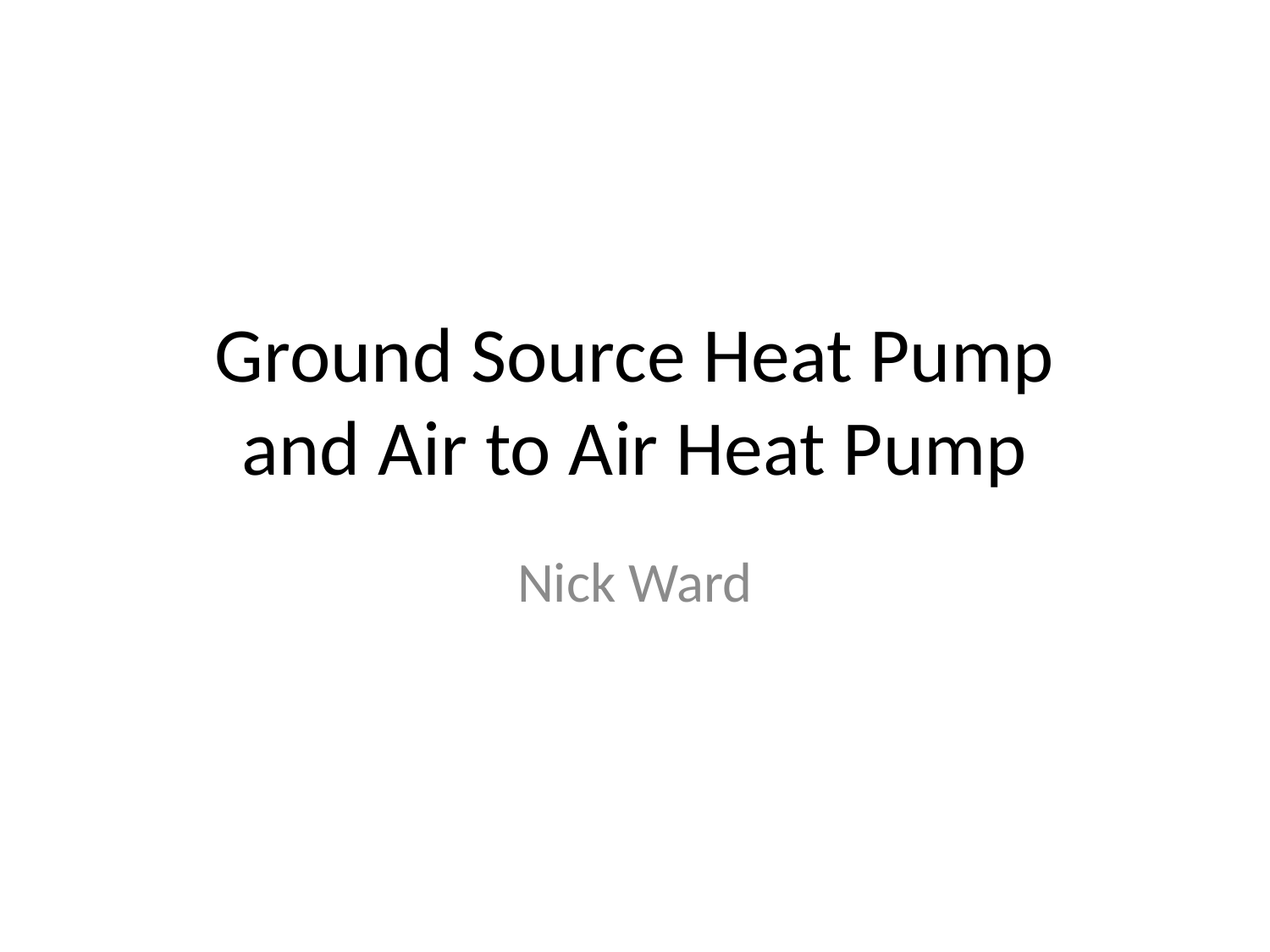

# Ground Source Heat Pump and Air to Air Heat Pump
Nick Ward